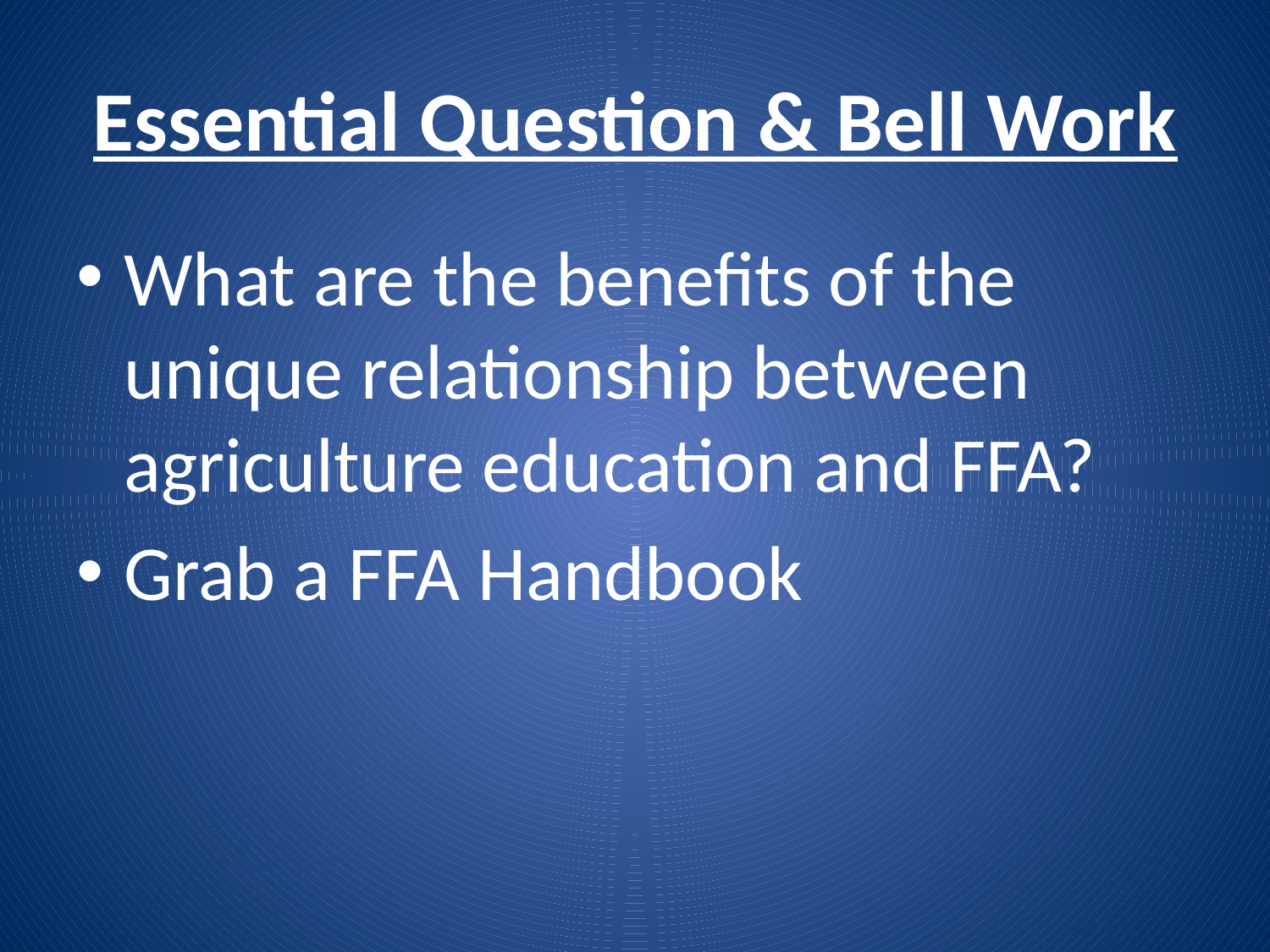

# Essential Question & Bell Work
What are the benefits of the unique relationship between agriculture education and FFA?
Grab a FFA Handbook